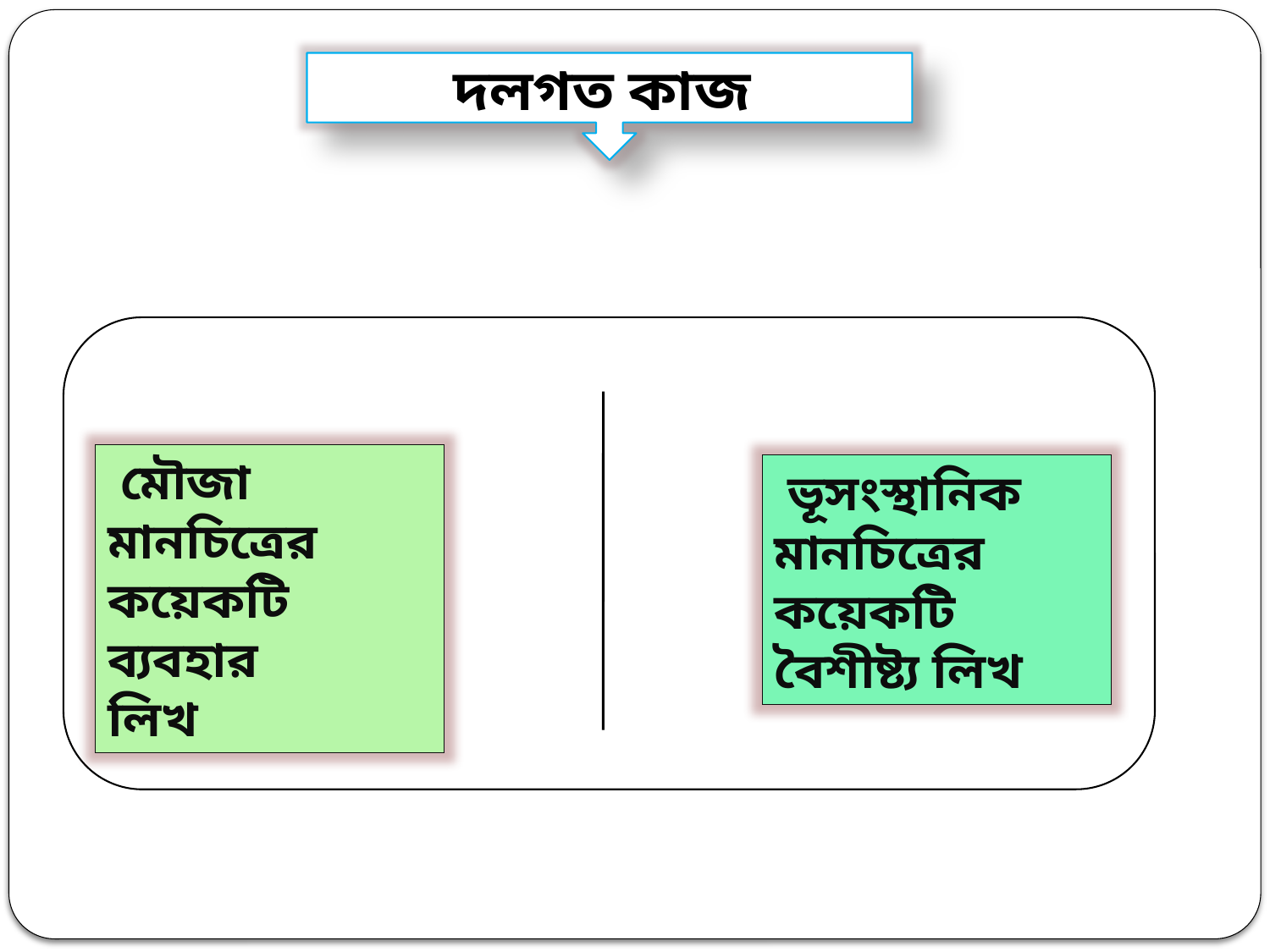

দলগত কাজ

 মৌজা মানচিত্রের কয়েকটি ব্যবহার
লিখ
 ভূসংস্থানিক মানচিত্রের কয়েকটি
বৈশীষ্ট্য লিখ